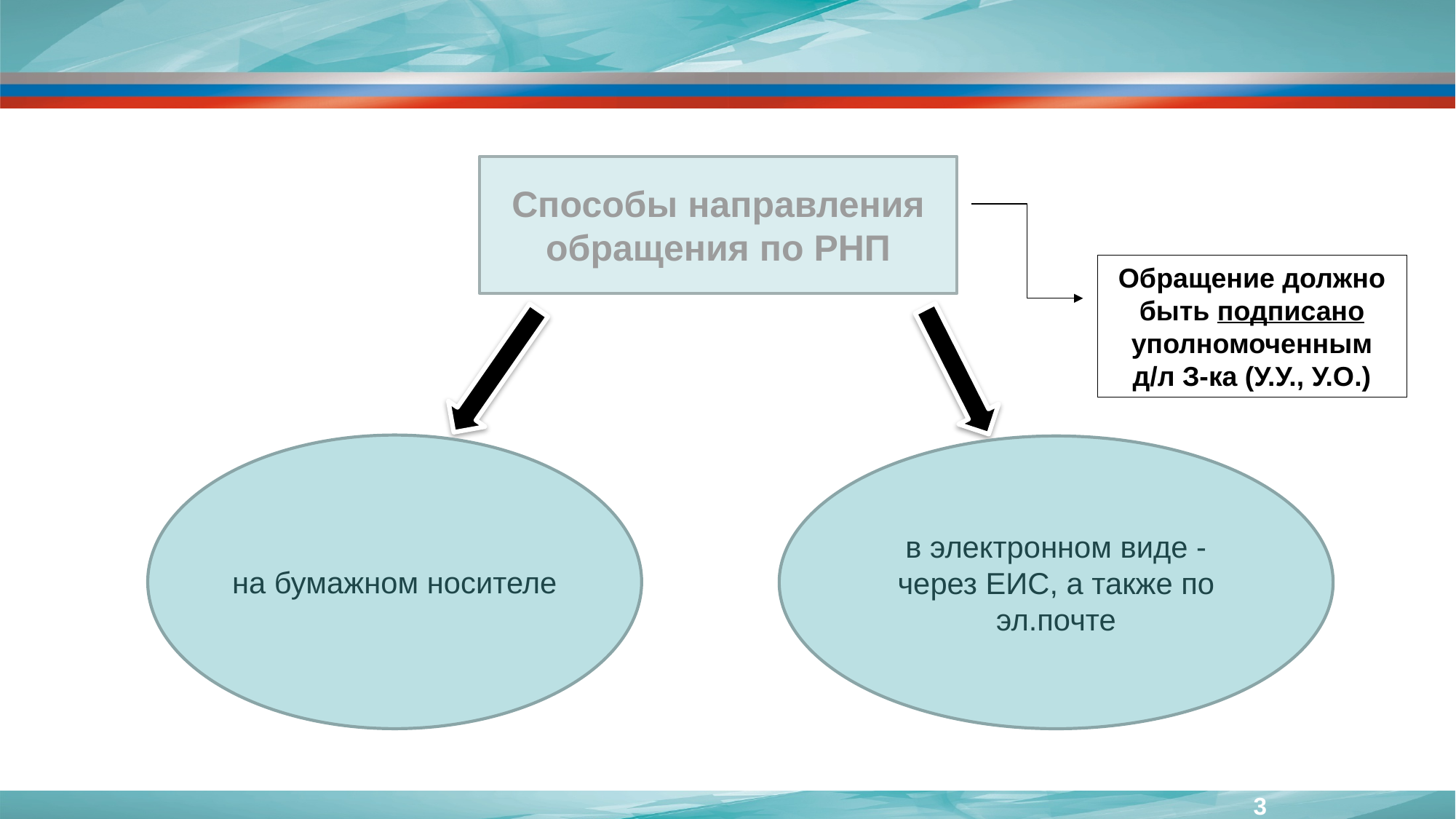

Способы направления обращения по РНП
Обращение должно быть подписано уполномоченным д/л З-ка (У.У., У.О.)

на бумажном носителе
в электронном виде - через ЕИС, а также по эл.почте
3